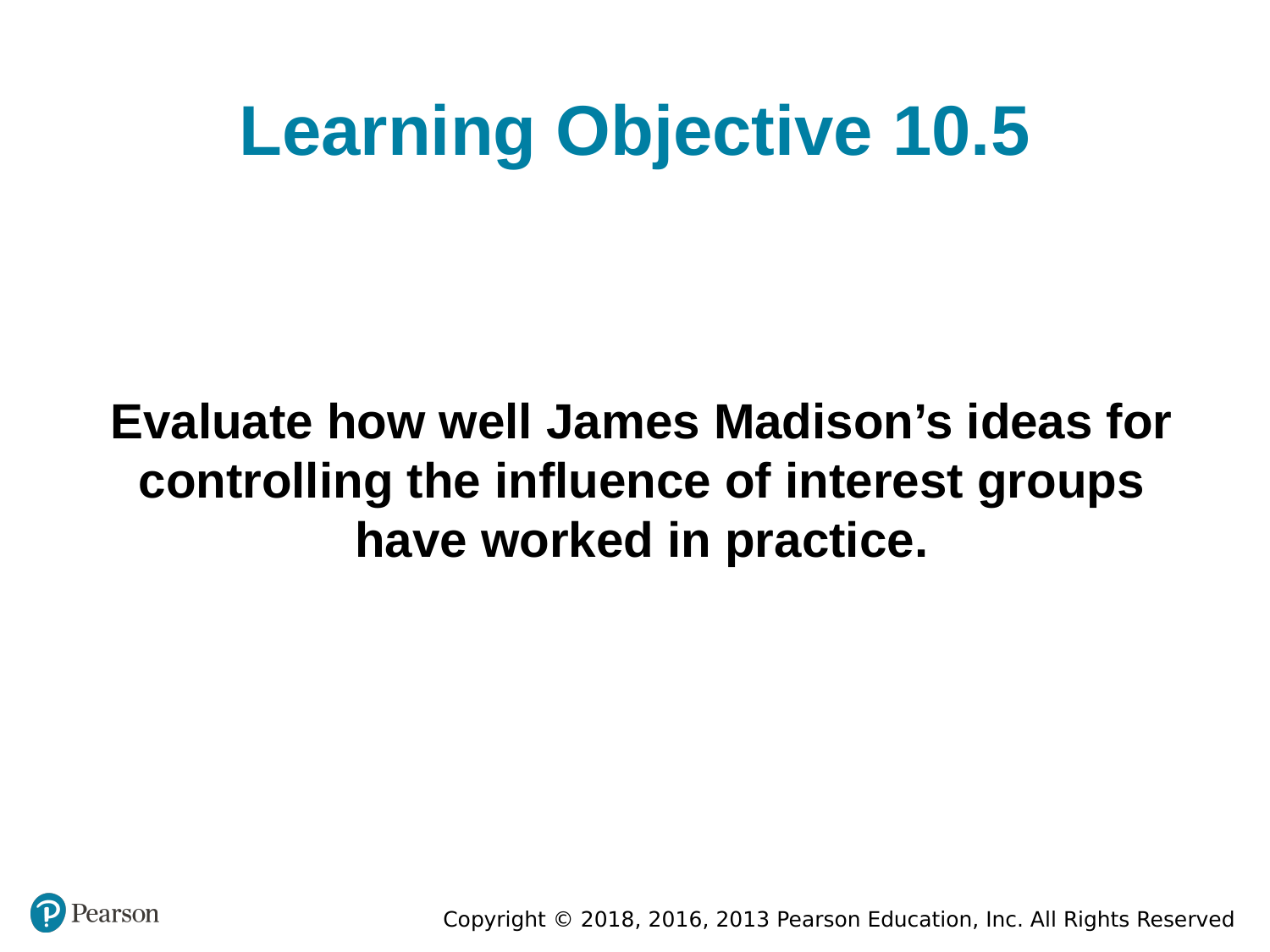

# Learning Objective 10.5

Evaluate how well James Madison’s ideas for controlling the influence of interest groups have worked in practice.